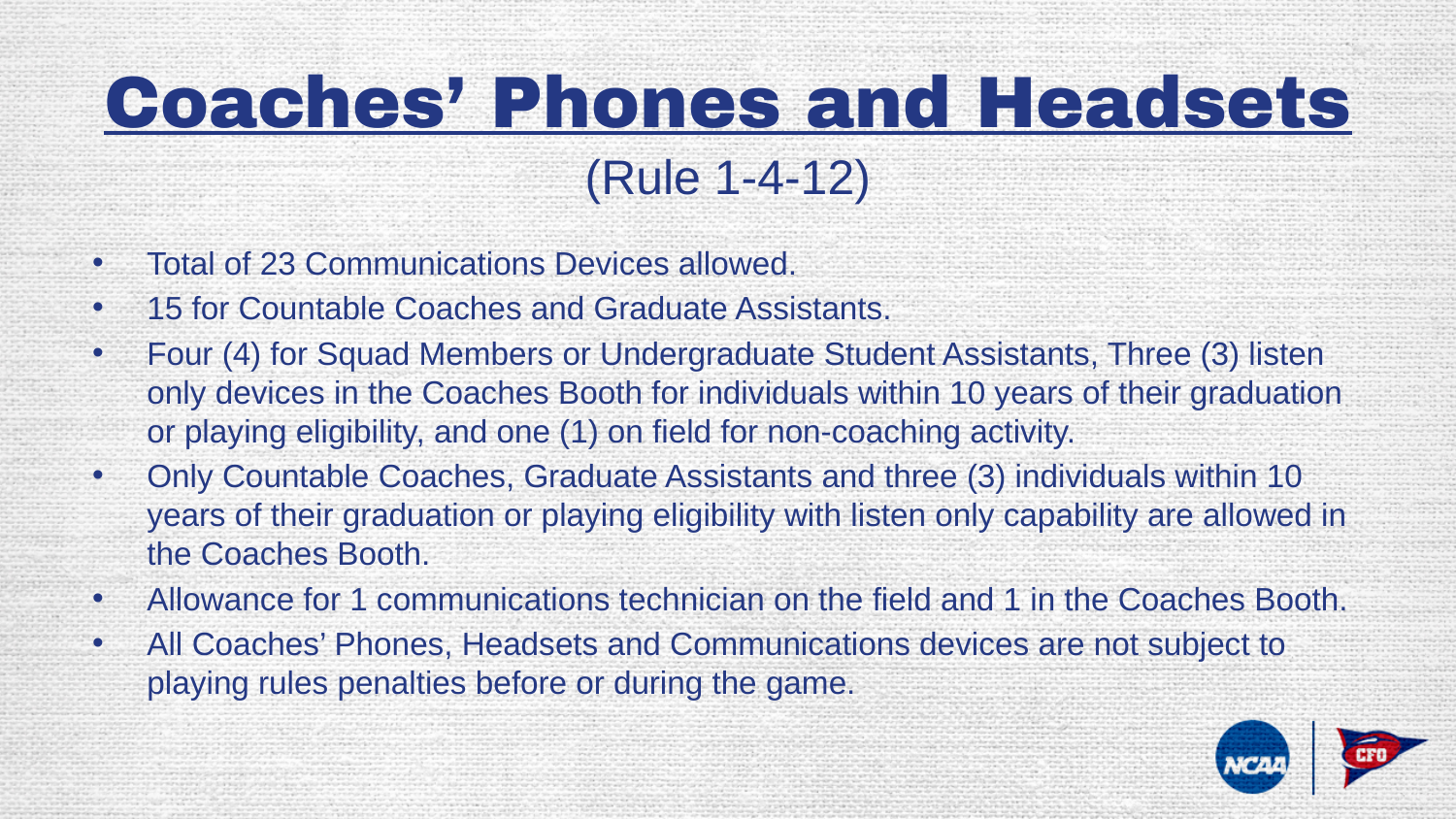

# Coaches’ Phones and Headsets
(Rule 1-4-12)
Total of 23 Communications Devices allowed.
15 for Countable Coaches and Graduate Assistants.
Four (4) for Squad Members or Undergraduate Student Assistants, Three (3) listen only devices in the Coaches Booth for individuals within 10 years of their graduation or playing eligibility, and one (1) on field for non-coaching activity.
Only Countable Coaches, Graduate Assistants and three (3) individuals within 10 years of their graduation or playing eligibility with listen only capability are allowed in the Coaches Booth.
Allowance for 1 communications technician on the field and 1 in the Coaches Booth.
All Coaches’ Phones, Headsets and Communications devices are not subject to playing rules penalties before or during the game.